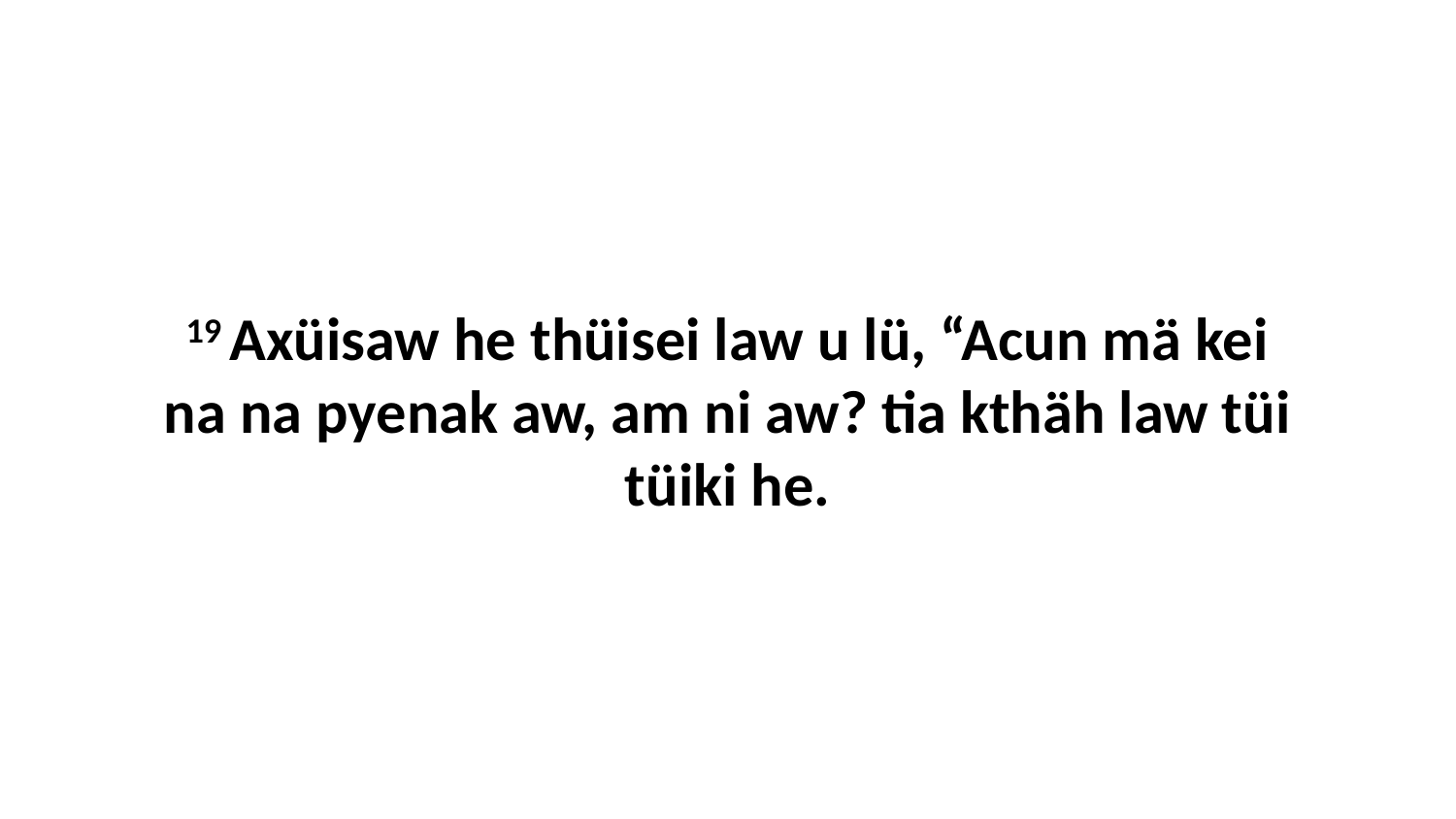

19 Axüisaw he thüisei law u lü, “Acun mä kei na na pyenak aw, am ni aw? tia kthäh law tüi tüiki he.